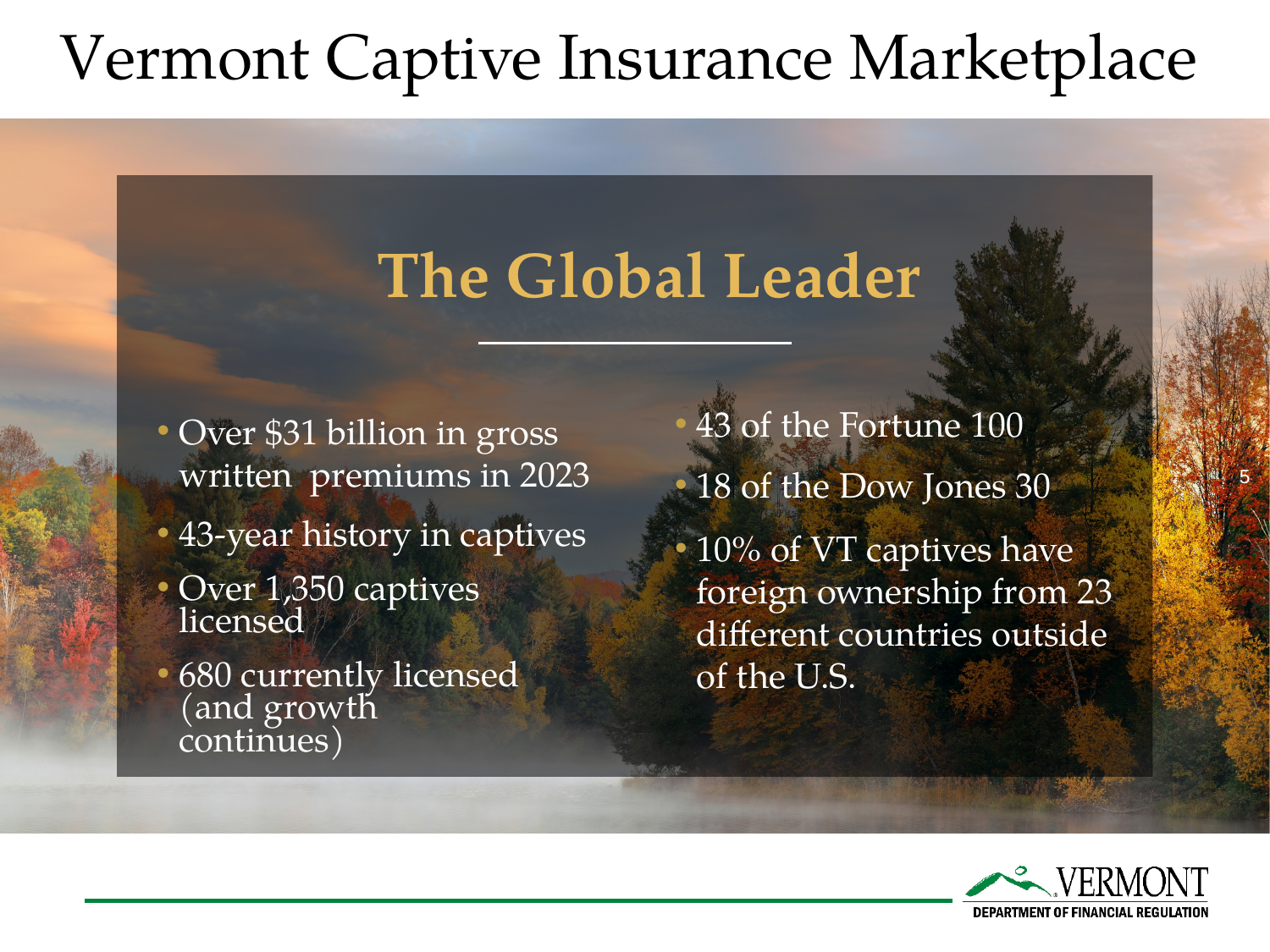

# Vermont Captive Insurance Marketplace
5

The Global Leader

43 of the Fortune 100
18 of the Dow Jones 30
10% of VT captives have  foreign ownership from 23 different countries outside of the U.S.

Over $31 billion in gross written  premiums in 2023
43-year history in captives
Over 1,350 captives licensed
680 currently licensed (and growth continues)